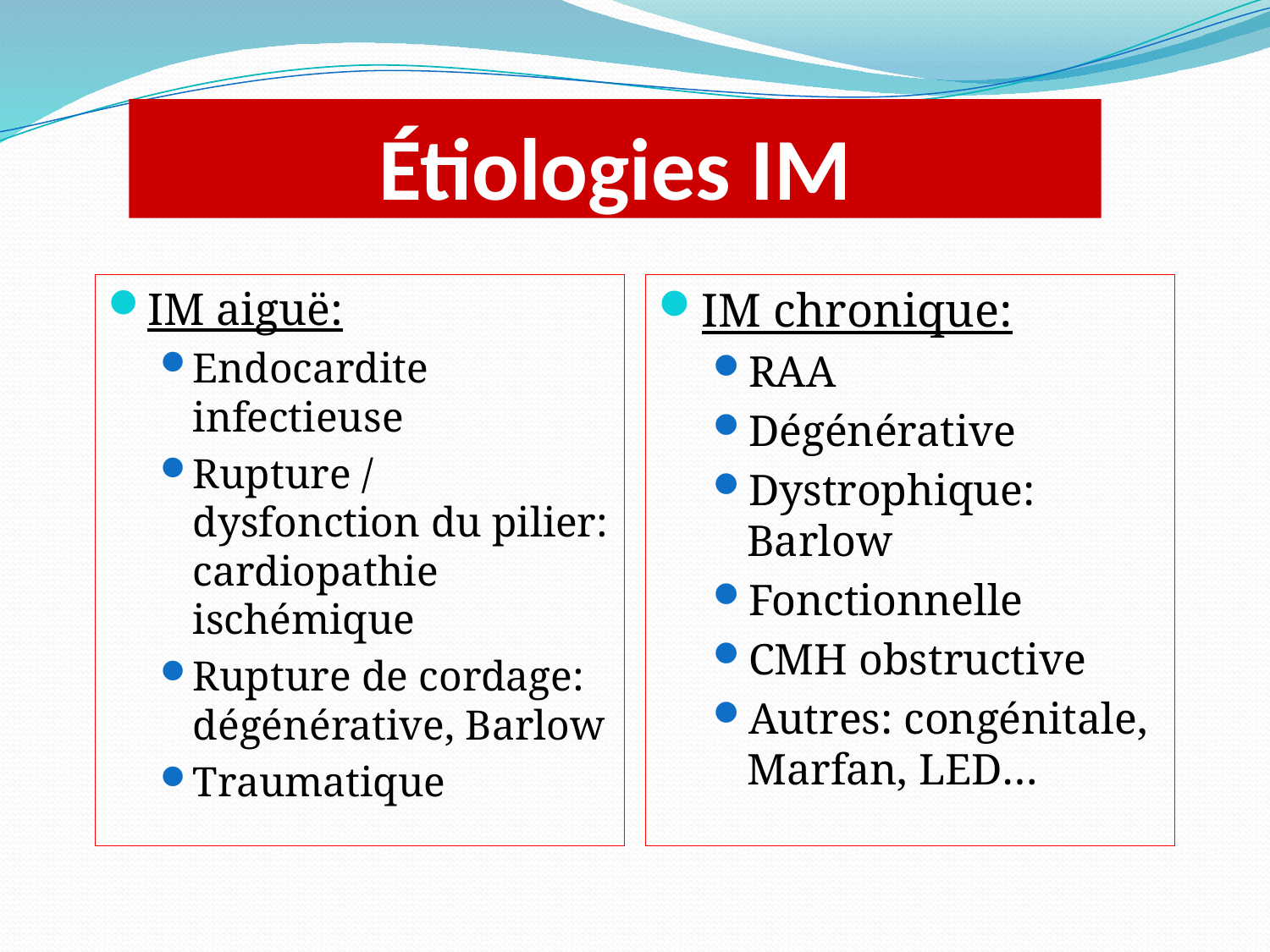

# Étiologies IM
IM aiguë:
Endocardite infectieuse
Rupture / dysfonction du pilier: cardiopathie ischémique
Rupture de cordage: dégénérative, Barlow
Traumatique
IM chronique:
RAA
Dégénérative
Dystrophique: Barlow
Fonctionnelle
CMH obstructive
Autres: congénitale, Marfan, LED…